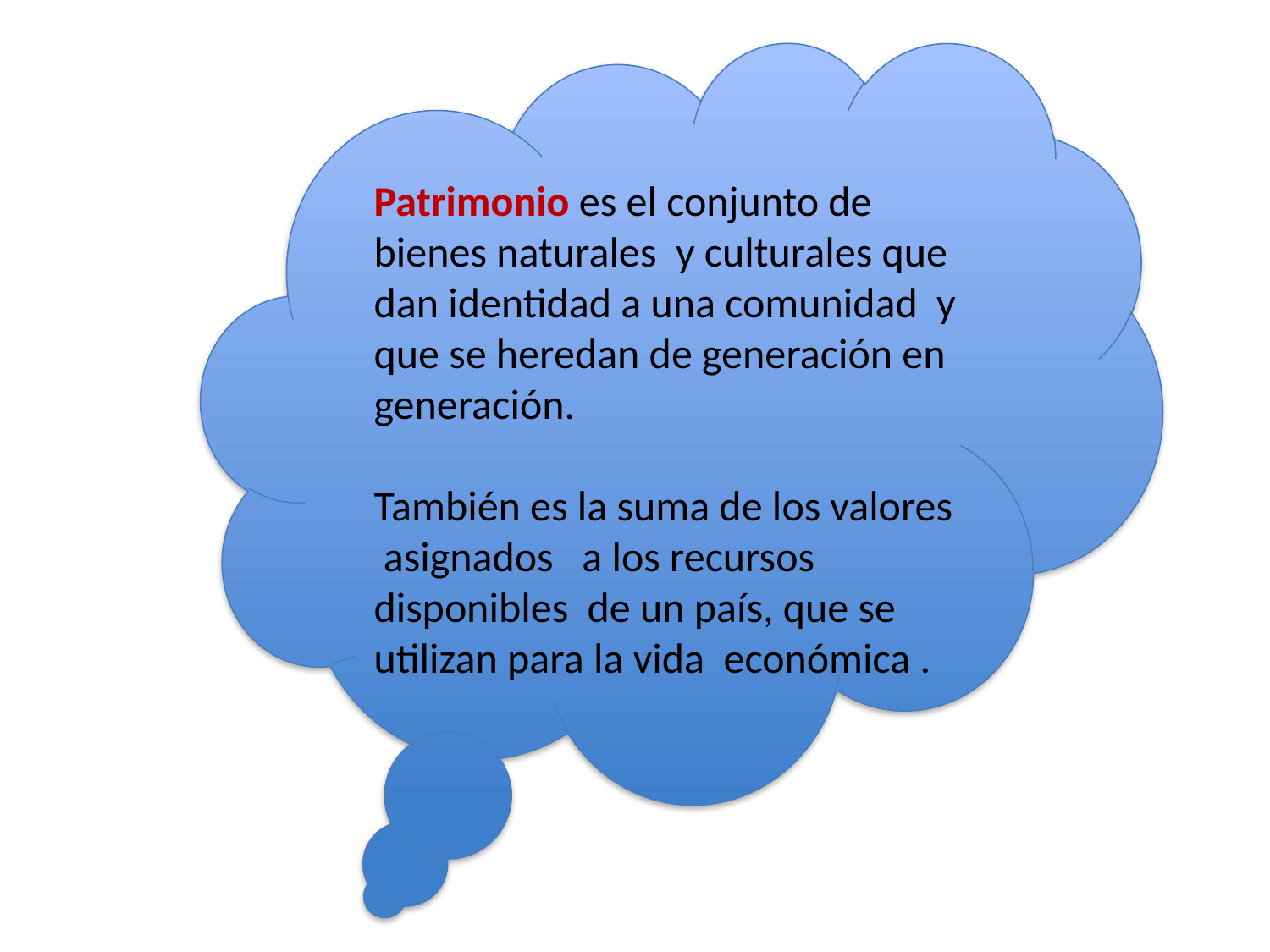

Patrimonio es el conjunto de bienes naturales  y culturales que dan identidad a una comunidad  y que se heredan de generación en generación.

También es la suma de los valores  asignados   a los recursos disponibles  de un país, que se utilizan para la vida  económica .